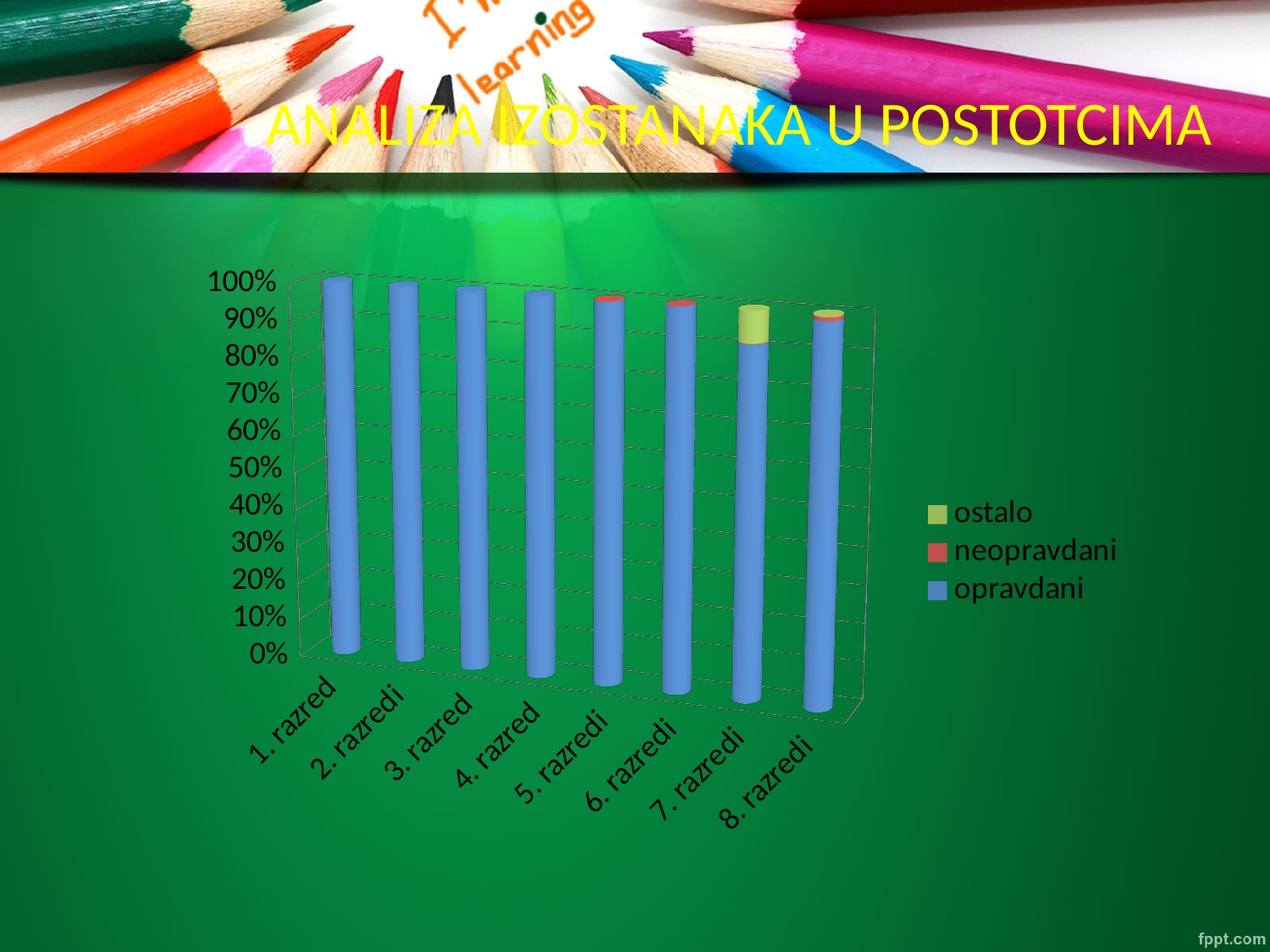

# ANALIZA IZOSTANAKA U POSTOTCIMA

[unsupported chart]